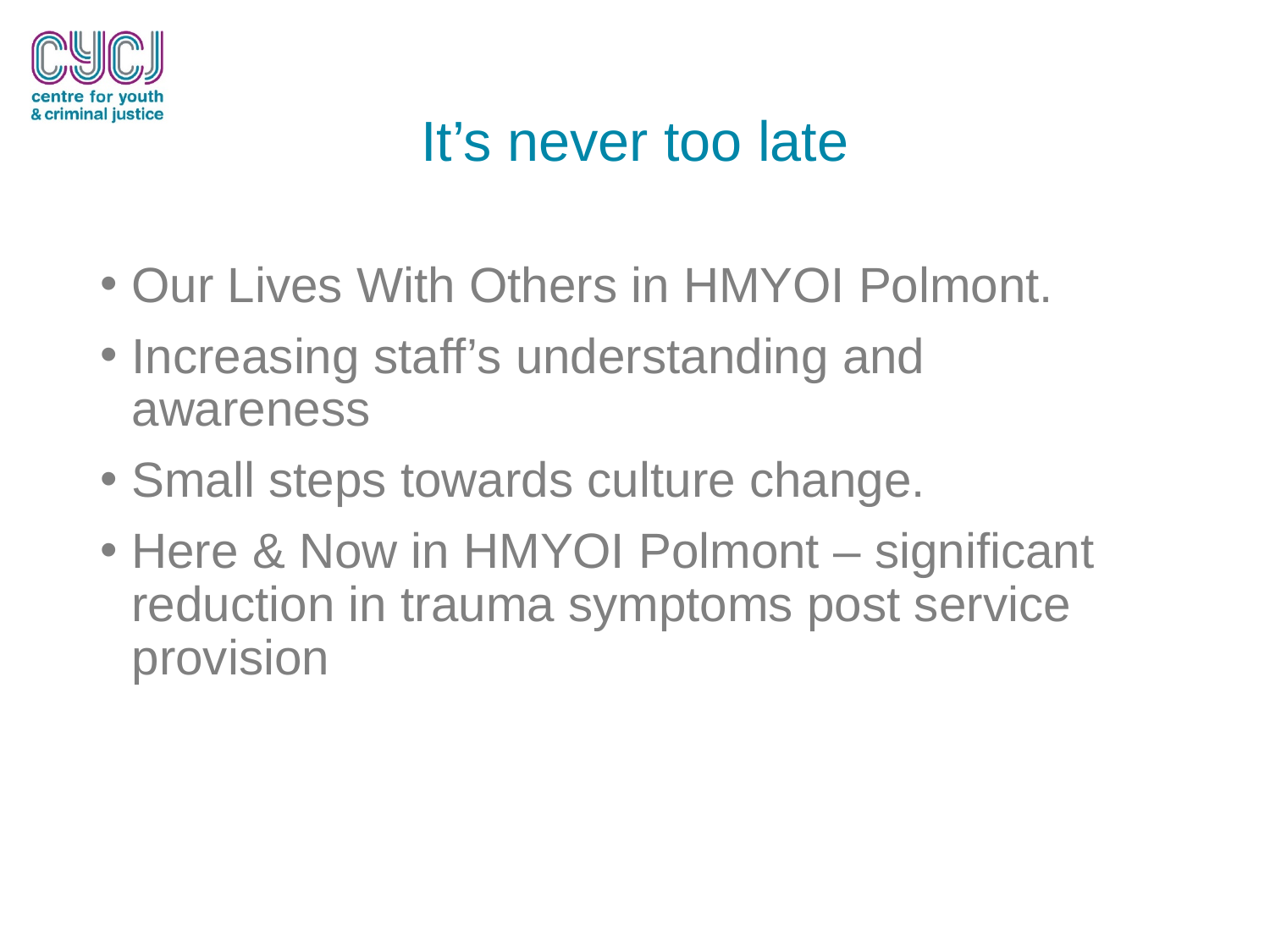

# It’s never too late
Our Lives With Others in HMYOI Polmont.
Increasing staff’s understanding and awareness
Small steps towards culture change.
Here & Now in HMYOI Polmont – significant reduction in trauma symptoms post service provision